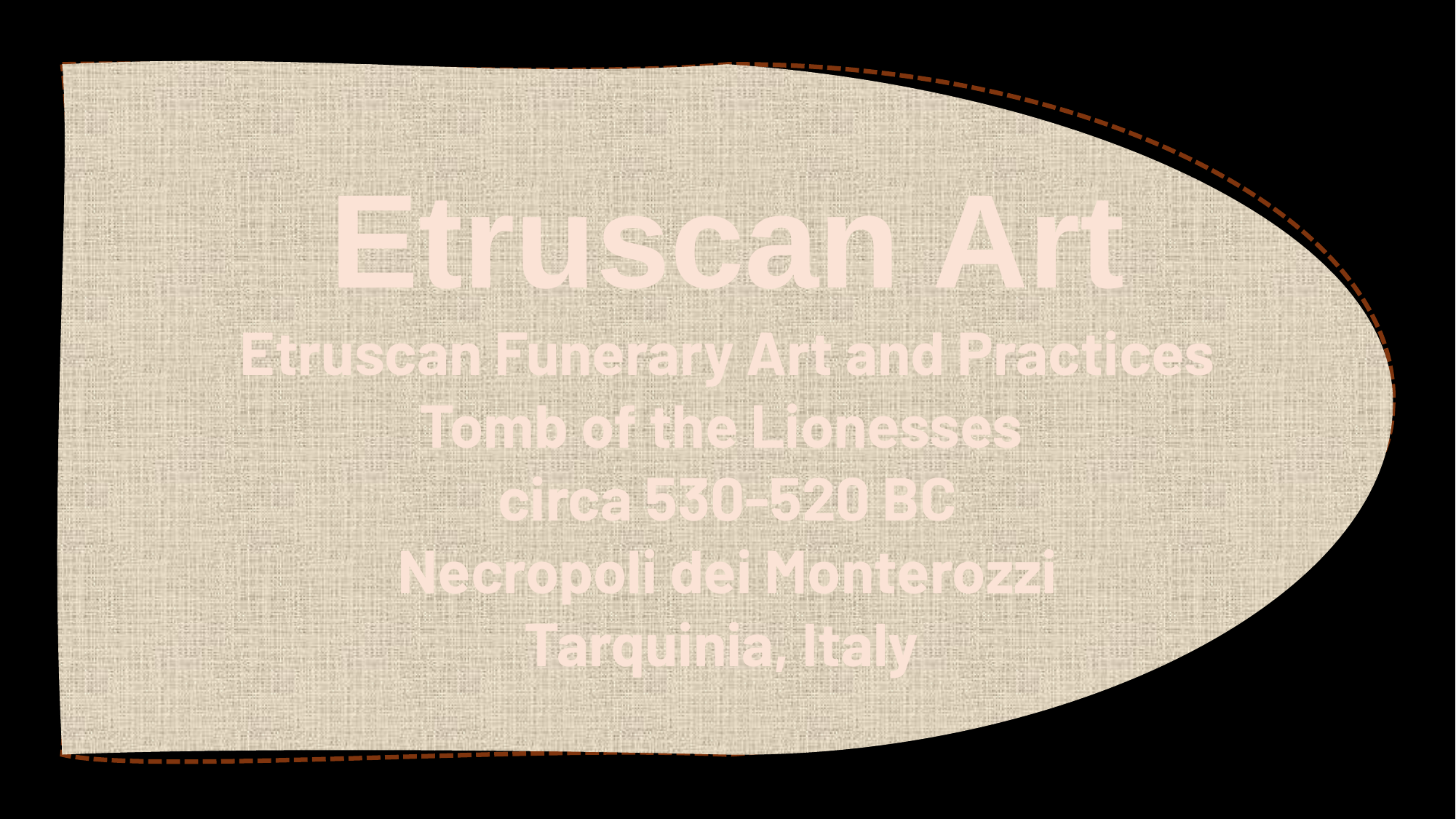

Etruscan Art
Etruscan Funerary Art and Practices
Tomb of the Lionesses
circa 530-520 BC
Necropoli dei Monterozzi
Tarquinia, Italy